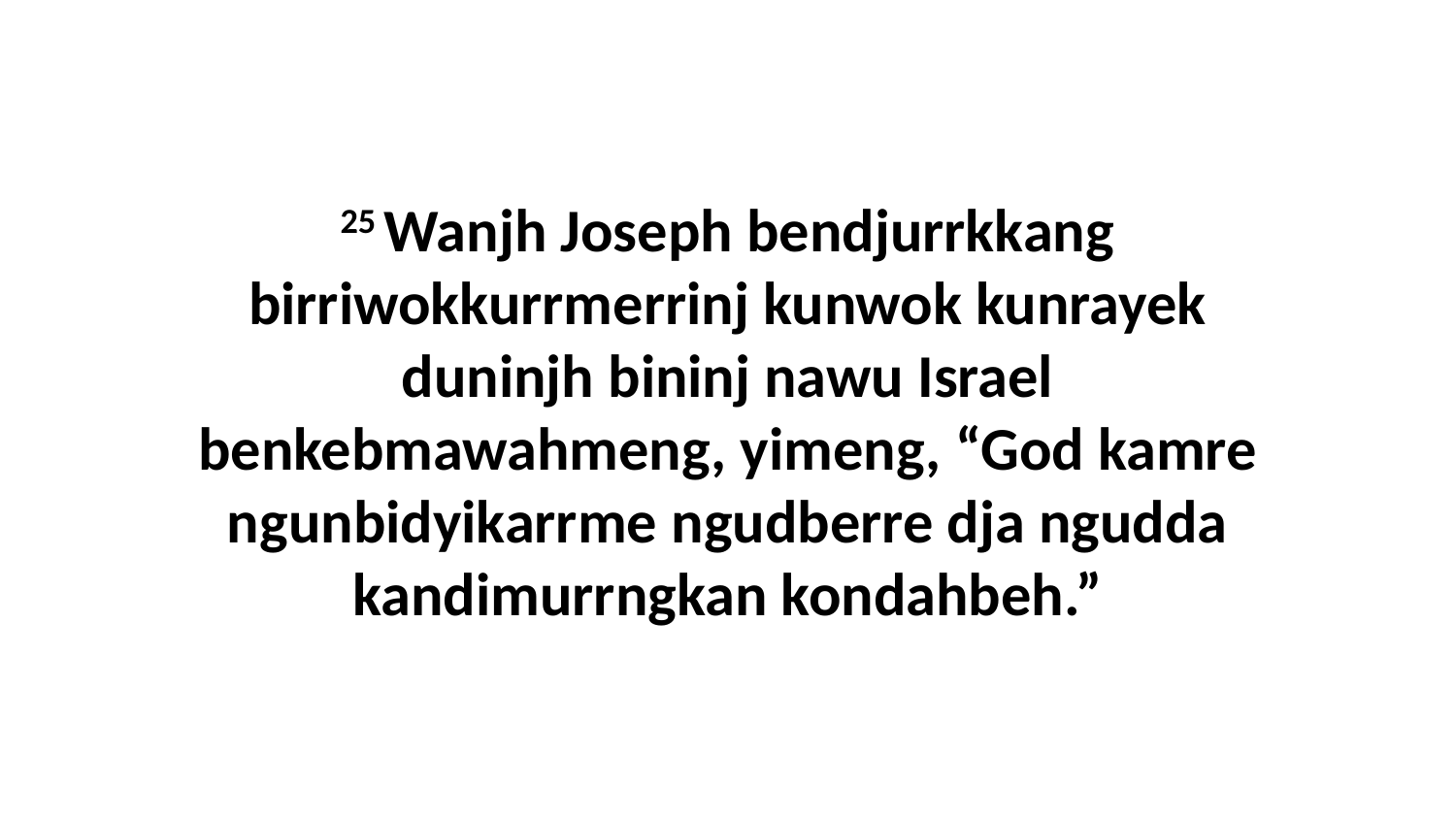

25 Wanjh Joseph bendjurrkkang birriwokkurrmerrinj kunwok kunrayek duninjh bininj nawu Israel benkebmawahmeng, yimeng, “God kamre ngunbidyikarrme ngudberre dja ngudda kandimurrngkan kondahbeh.”